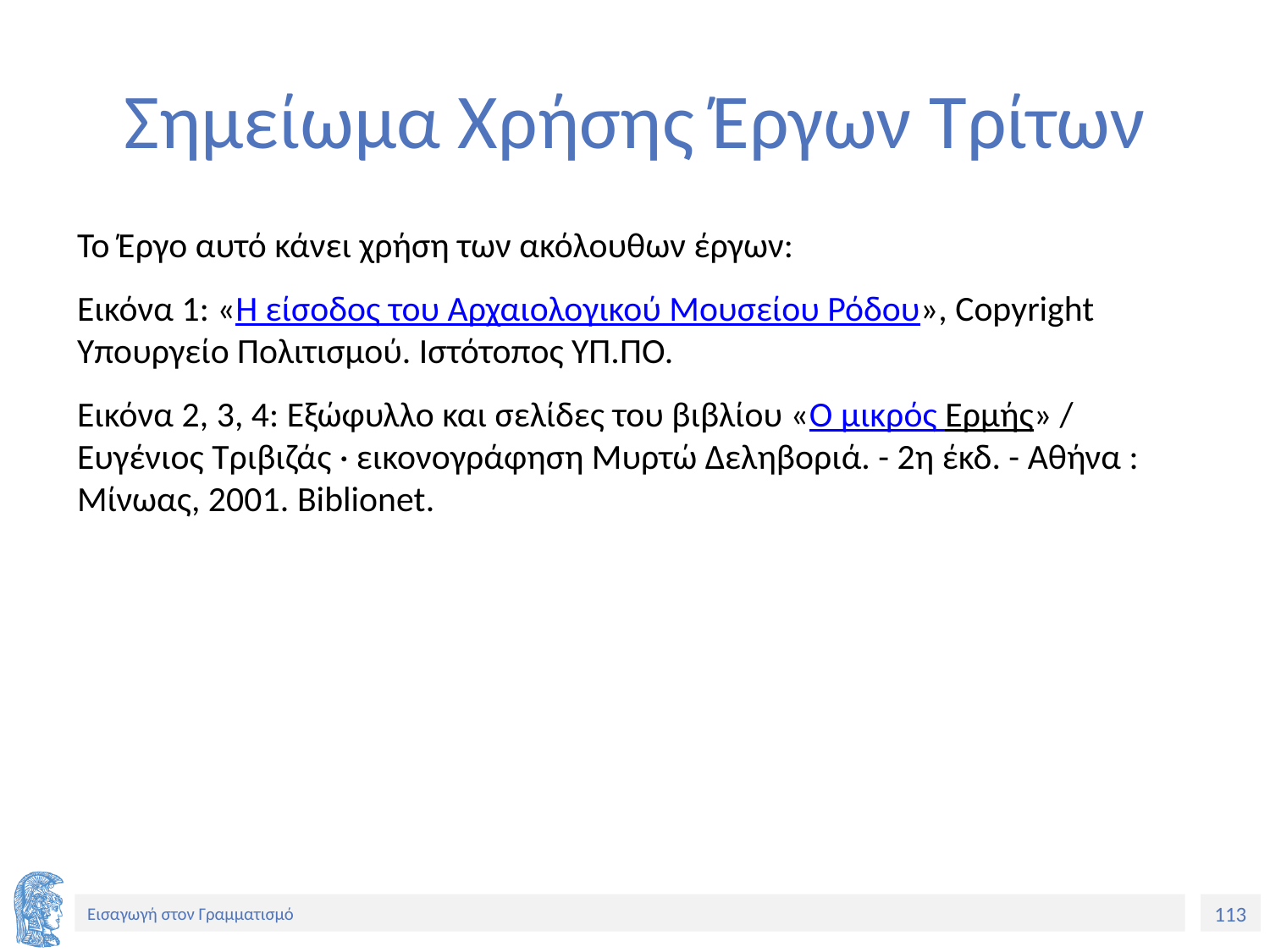

# Σημείωμα Χρήσης Έργων Τρίτων
Το Έργο αυτό κάνει χρήση των ακόλουθων έργων:
Εικόνα 1: «Η είσοδος του Αρχαιολογικού Μουσείου Ρόδου», Copyright Υπουργείο Πολιτισμού. Ιστότοπος ΥΠ.ΠΟ.
Εικόνα 2, 3, 4: Εξώφυλλο και σελίδες του βιβλίου «Ο μικρός Ερμής» / Ευγένιος Τριβιζάς · εικονογράφηση Μυρτώ Δεληβοριά. - 2η έκδ. - Αθήνα : Μίνωας, 2001. Biblionet.